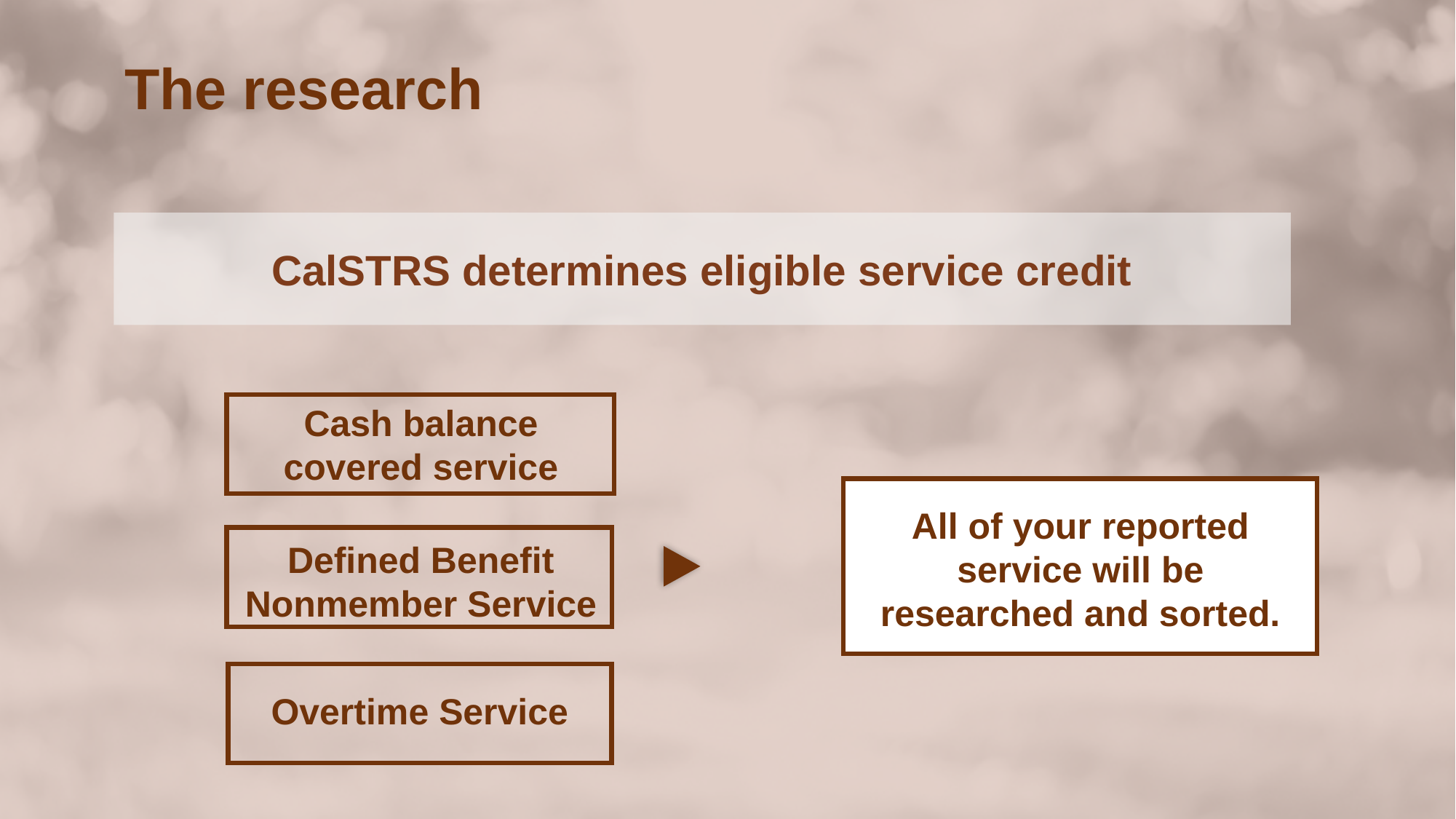

The research
CalSTRS determines eligible service credit

Cash balance covered service

All of your reported service will be researched and sorted.

Defined Benefit Nonmember Service

Overtime Service